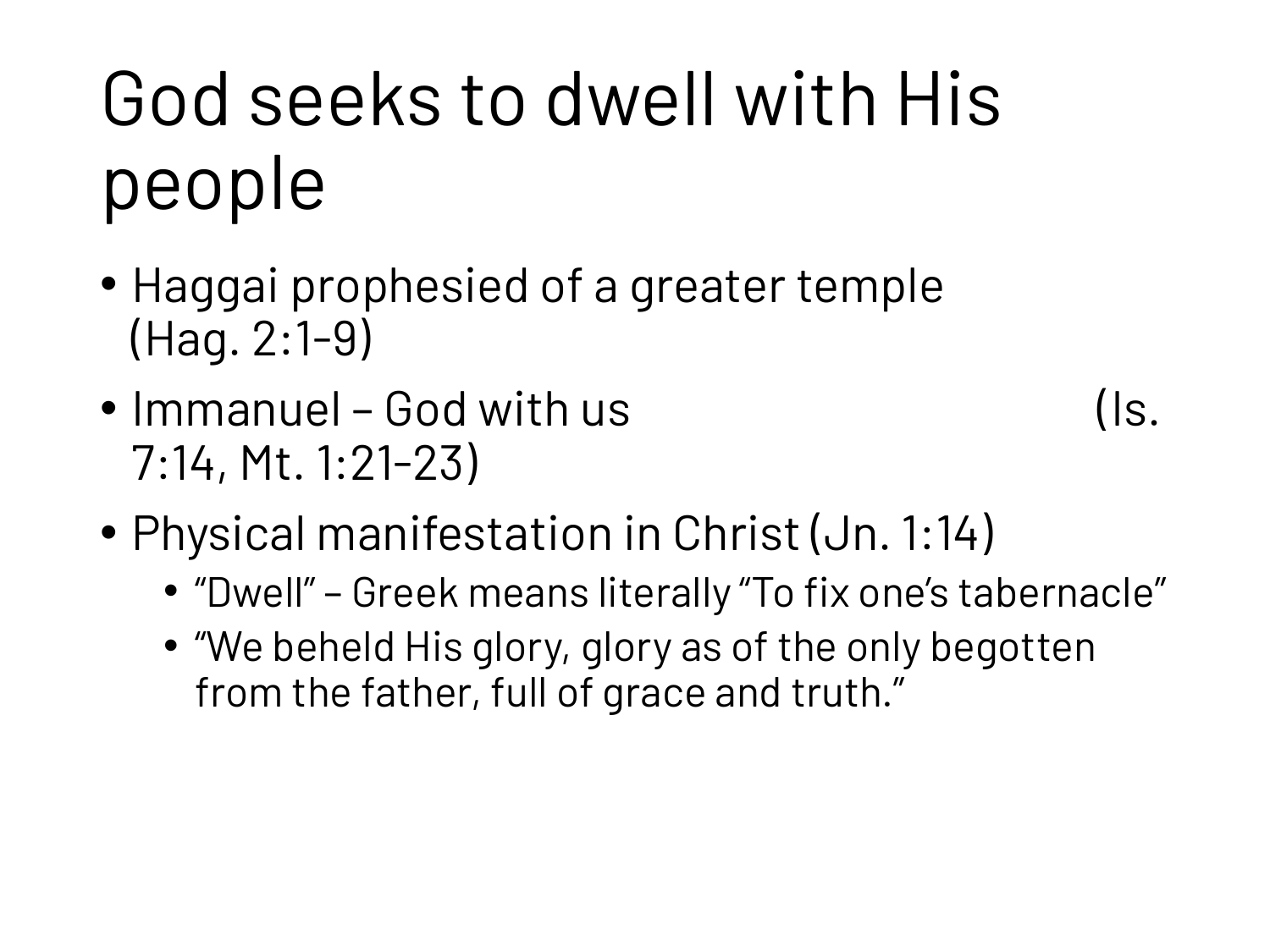

# God seeks to dwell with His people
Haggai prophesied of a greater temple              (Hag. 2:1-9)
Immanuel – God with us                                               (Is. 7:14, Mt. 1:21-23)
Physical manifestation in Christ (Jn. 1:14)
“Dwell” – Greek means literally “To fix one’s tabernacle”
“We beheld His glory, glory as of the only begotten from the father, full of grace and truth.”